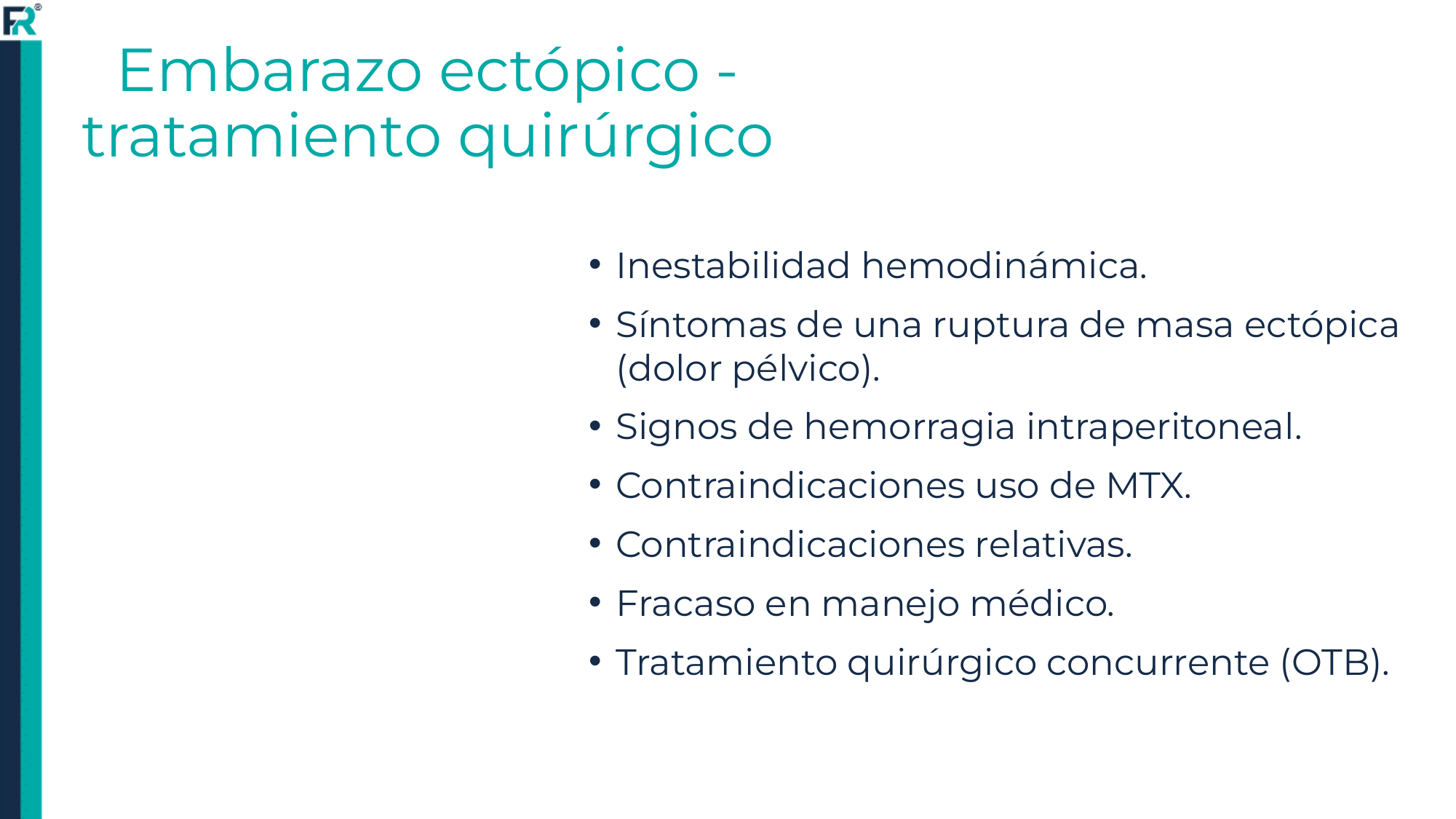

Embarazo ectópico -
tratamiento quirúrgico
Inestabilidad hemodinámica.
Síntomas de una ruptura de masa ectópica (dolor pélvico).
Signos de hemorragia intraperitoneal.
Contraindicaciones uso de MTX.
Contraindicaciones relativas.
Fracaso en manejo médico.
Tratamiento quirúrgico concurrente (OTB).